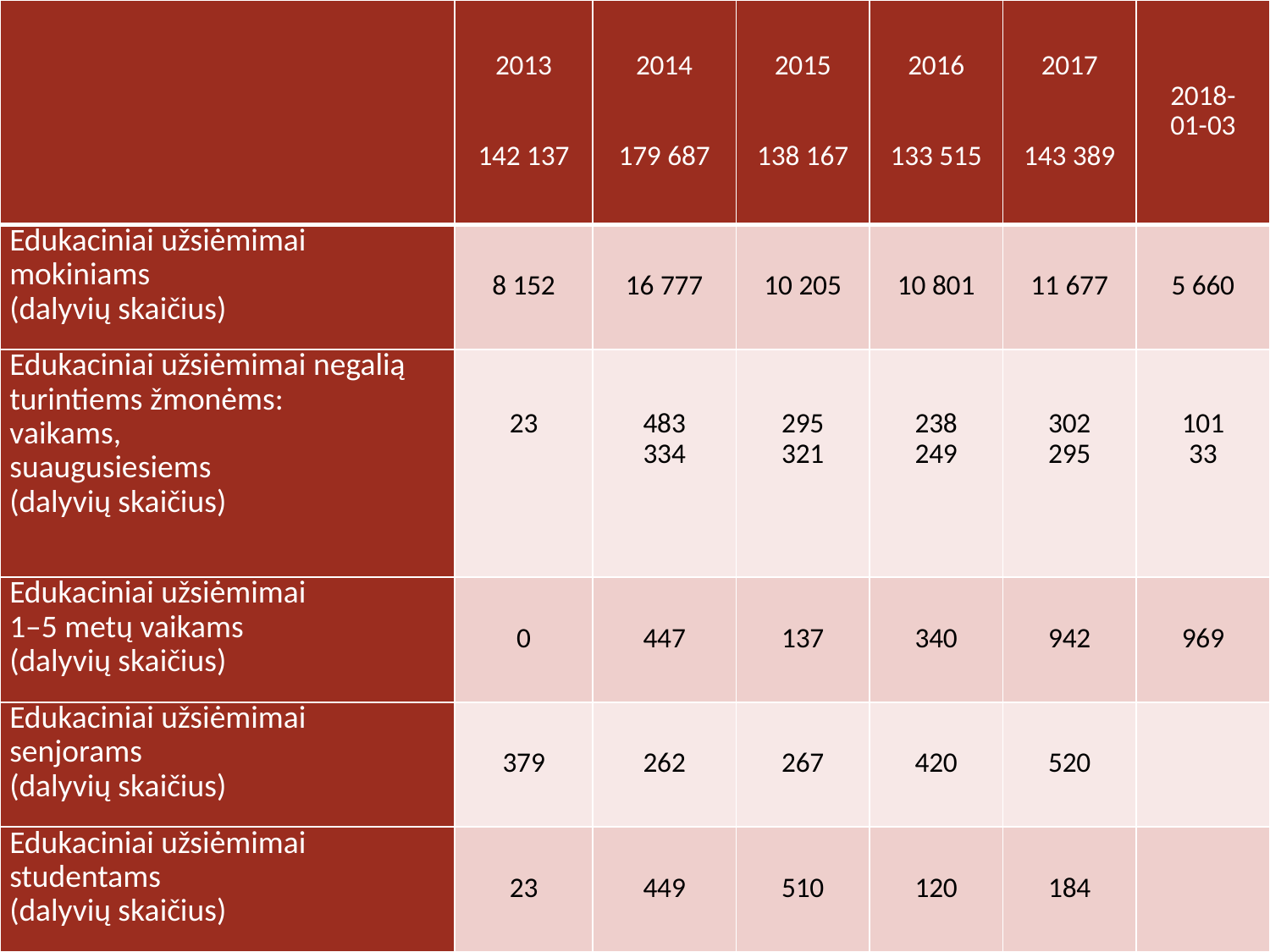

|  | 2013 142 137 | 2014 179 687 | 2015 138 167 | 2016 133 515 | 2017 143 389 | 2018- 01-03 |
| --- | --- | --- | --- | --- | --- | --- |
| Edukaciniai užsiėmimai mokiniams (dalyvių skaičius) | 8 152 | 16 777 | 10 205 | 10 801 | 11 677 | 5 660 |
| Edukaciniai užsiėmimai negalią turintiems žmonėms: vaikams, suaugusiesiems (dalyvių skaičius) | 23 | 483 334 | 295 321 | 238 249 | 302 295 | 101 33 |
| Edukaciniai užsiėmimai 1–5 metų vaikams (dalyvių skaičius) | 0 | 447 | 137 | 340 | 942 | 969 |
| Edukaciniai užsiėmimai senjorams (dalyvių skaičius) | 379 | 262 | 267 | 420 | 520 |  |
| Edukaciniai užsiėmimai studentams (dalyvių skaičius) | 23 | 449 | 510 | 120 | 184 |  |
#